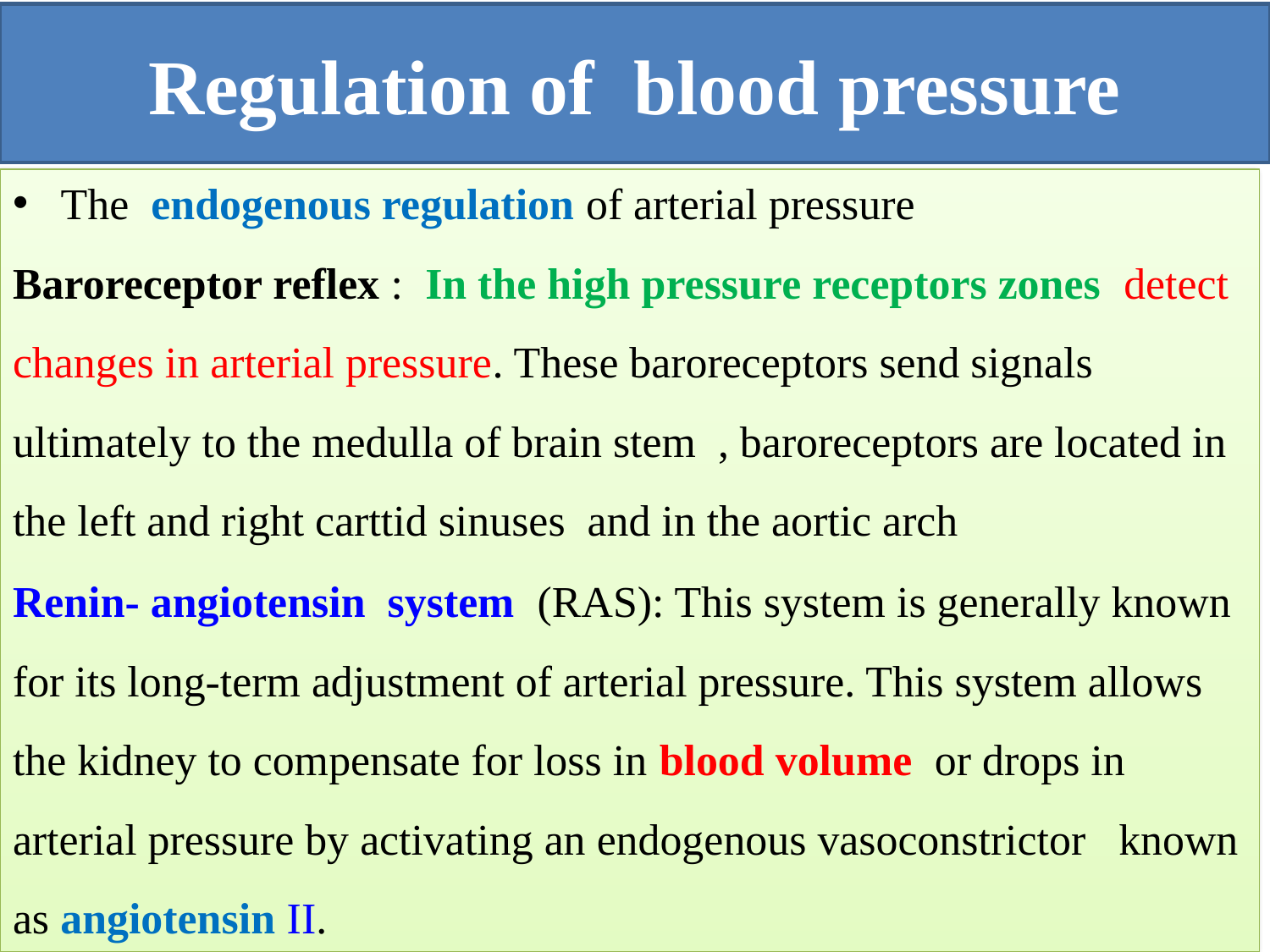

# Regulation of  blood pressure
The  endogenous regulation of arterial pressure
Baroreceptor reflex :  In the high pressure receptors zones  detect changes in arterial pressure. These baroreceptors send signals ultimately to the medulla of brain stem  , baroreceptors are located in the left and right carttid sinuses  and in the aortic arch
Renin- angiotensin  system  (RAS): This system is generally known for its long-term adjustment of arterial pressure. This system allows the kidney to compensate for loss in blood volume  or drops in arterial pressure by activating an endogenous vasoconstrictor   known as angiotensin II.